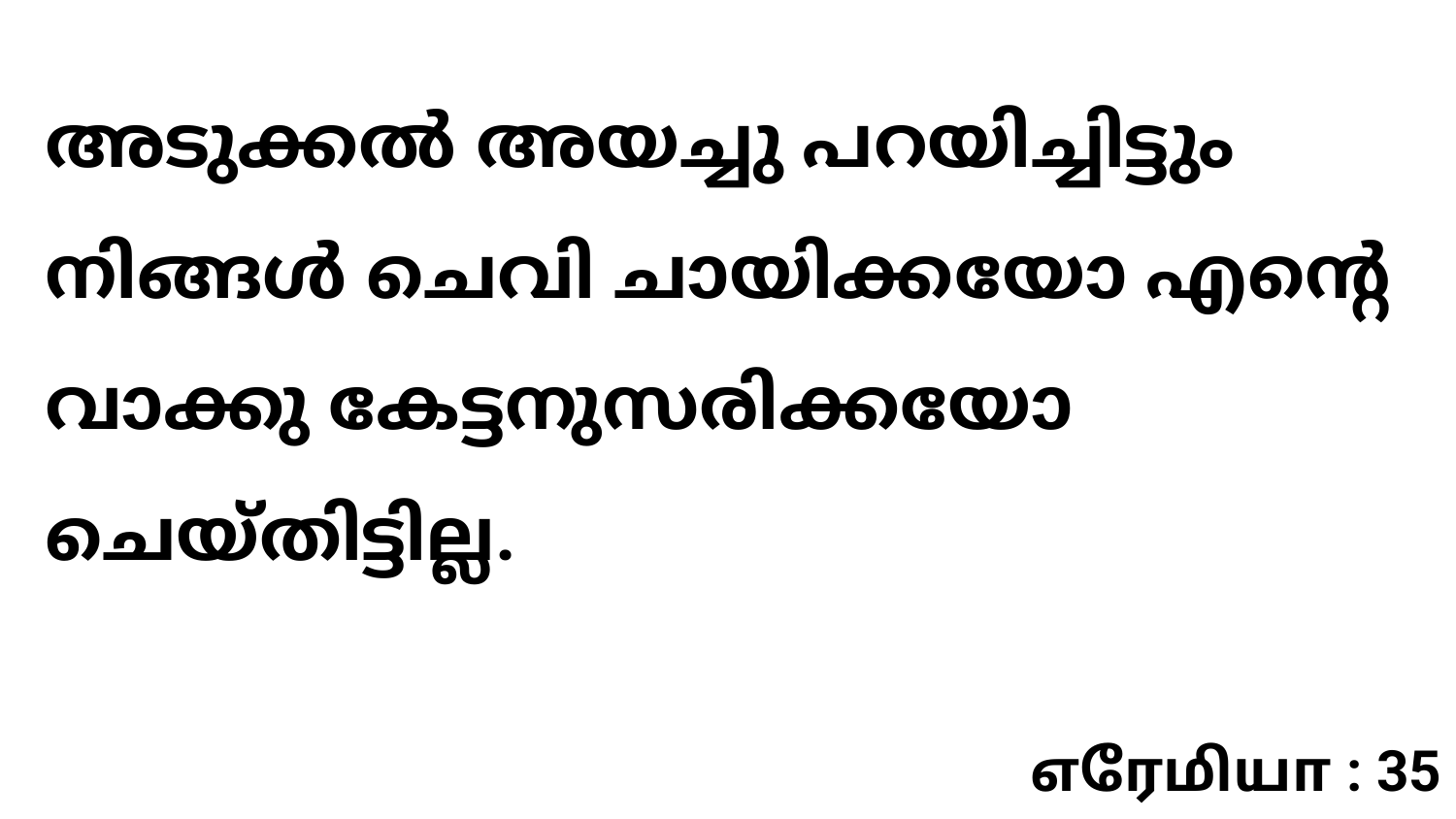

അടുക്കൽ അയച്ചു പറയിച്ചിട്ടും നിങ്ങൾ ചെവി ചായിക്കയോ എന്റെ വാക്കു കേട്ടനുസരിക്കയോ ചെയ്തിട്ടില്ല.
எரேமியா : 35